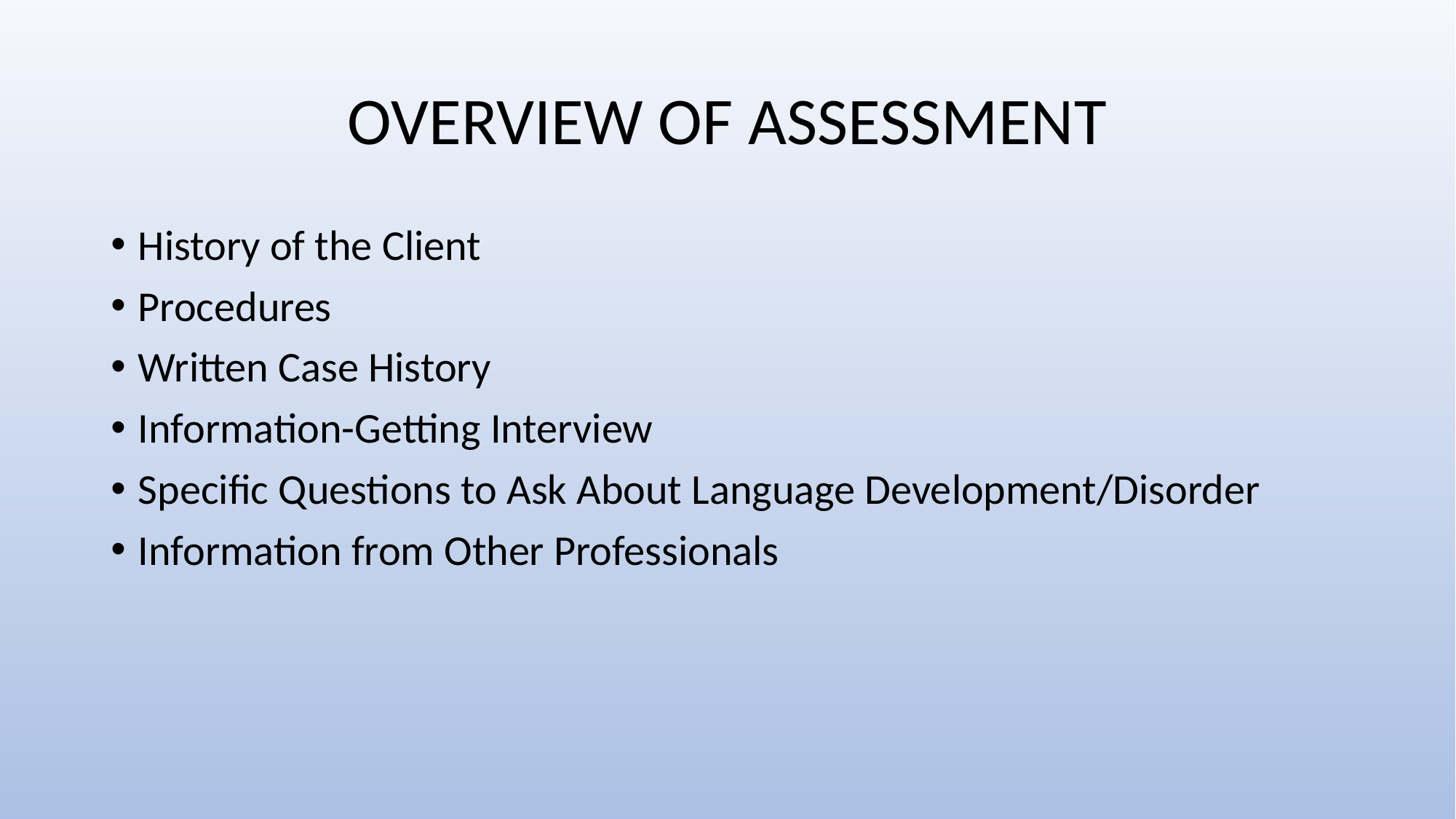

# OVERVIEW OF ASSESSMENT
History of the Client
Procedures
Written Case History
Information-Getting Interview
Specific Questions to Ask About Language Development/Disorder
Information from Other Professionals